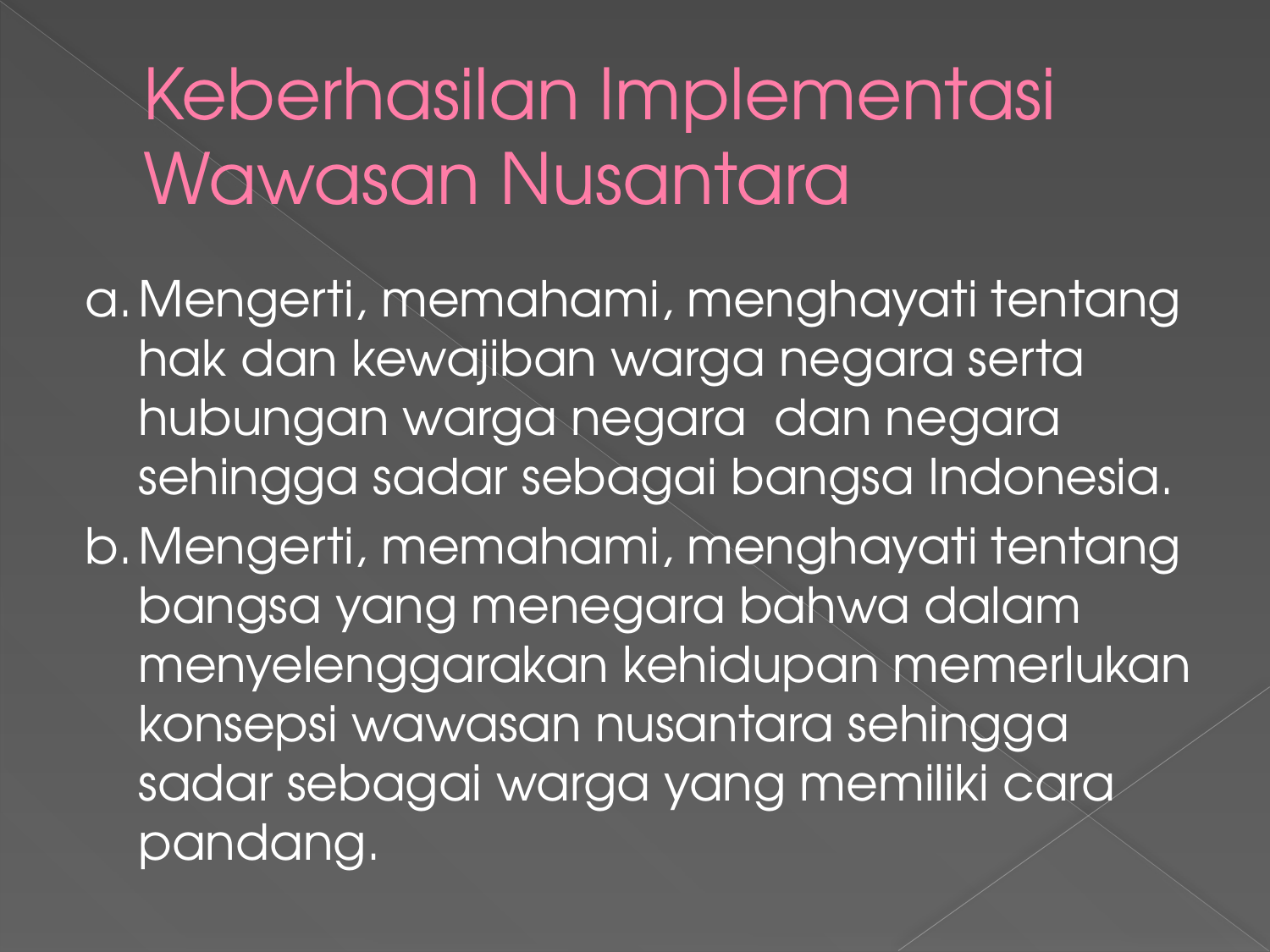

# Keberhasilan Implementasi Wawasan Nusantara
a.	Mengerti, memahami, menghayati tentang hak dan kewajiban warga negara serta hubungan warga negara  dan negara sehingga sadar sebagai bangsa Indonesia.
b.	Mengerti, memahami, menghayati tentang bangsa yang menegara bahwa dalam menyelenggarakan kehidupan memerlukan konsepsi wawasan nusantara sehingga sadar sebagai warga yang memiliki cara pandang.